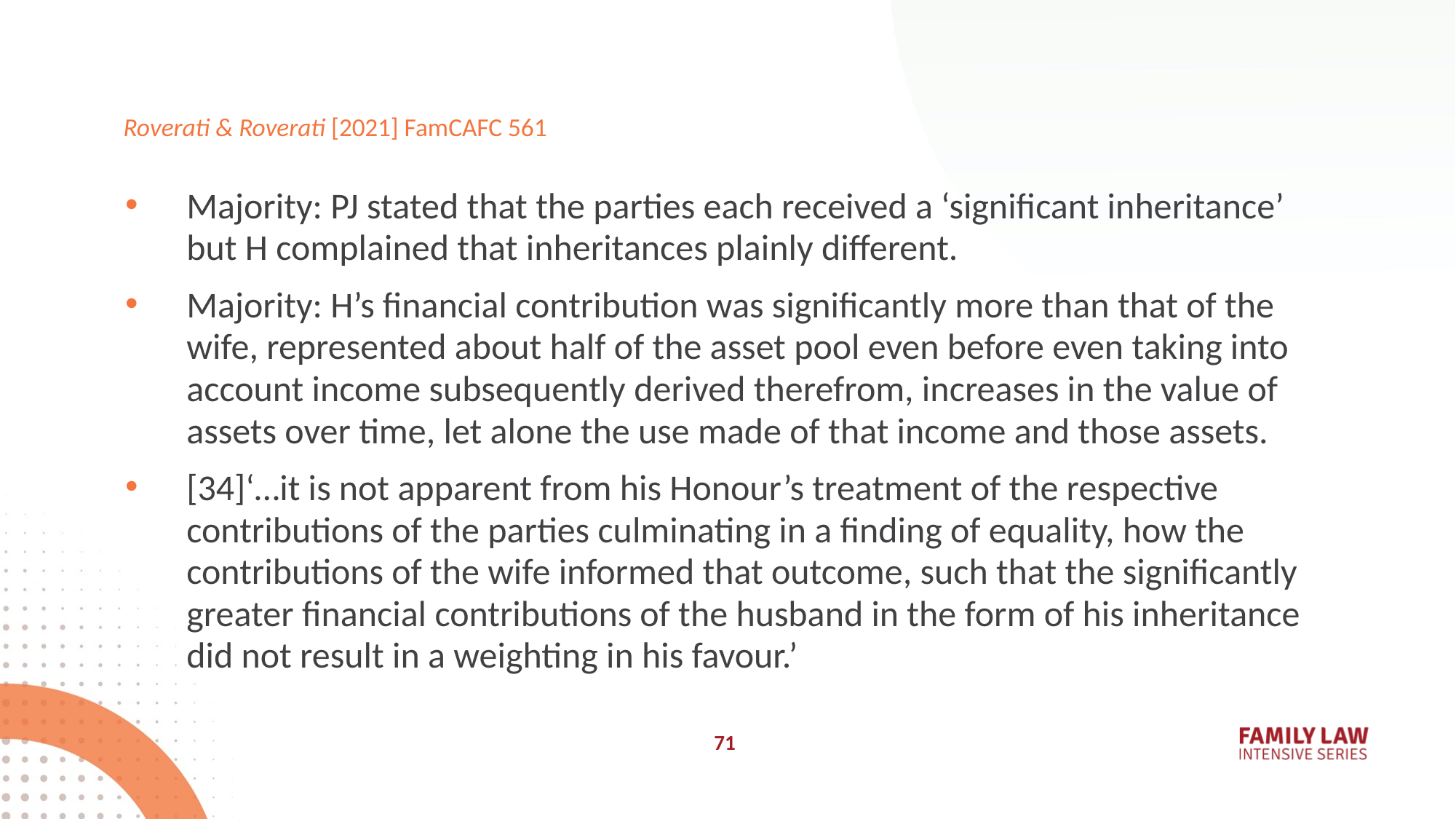

# Roverati & Roverati [2021] FamCAFC 561
Majority: PJ stated that the parties each received a ‘significant inheritance’ but H complained that inheritances plainly different.
Majority: H’s financial contribution was significantly more than that of the wife, represented about half of the asset pool even before even taking into account income subsequently derived therefrom, increases in the value of assets over time, let alone the use made of that income and those assets.
[34]‘…it is not apparent from his Honour’s treatment of the respective contributions of the parties culminating in a finding of equality, how the contributions of the wife informed that outcome, such that the significantly greater financial contributions of the husband in the form of his inheritance did not result in a weighting in his favour.’